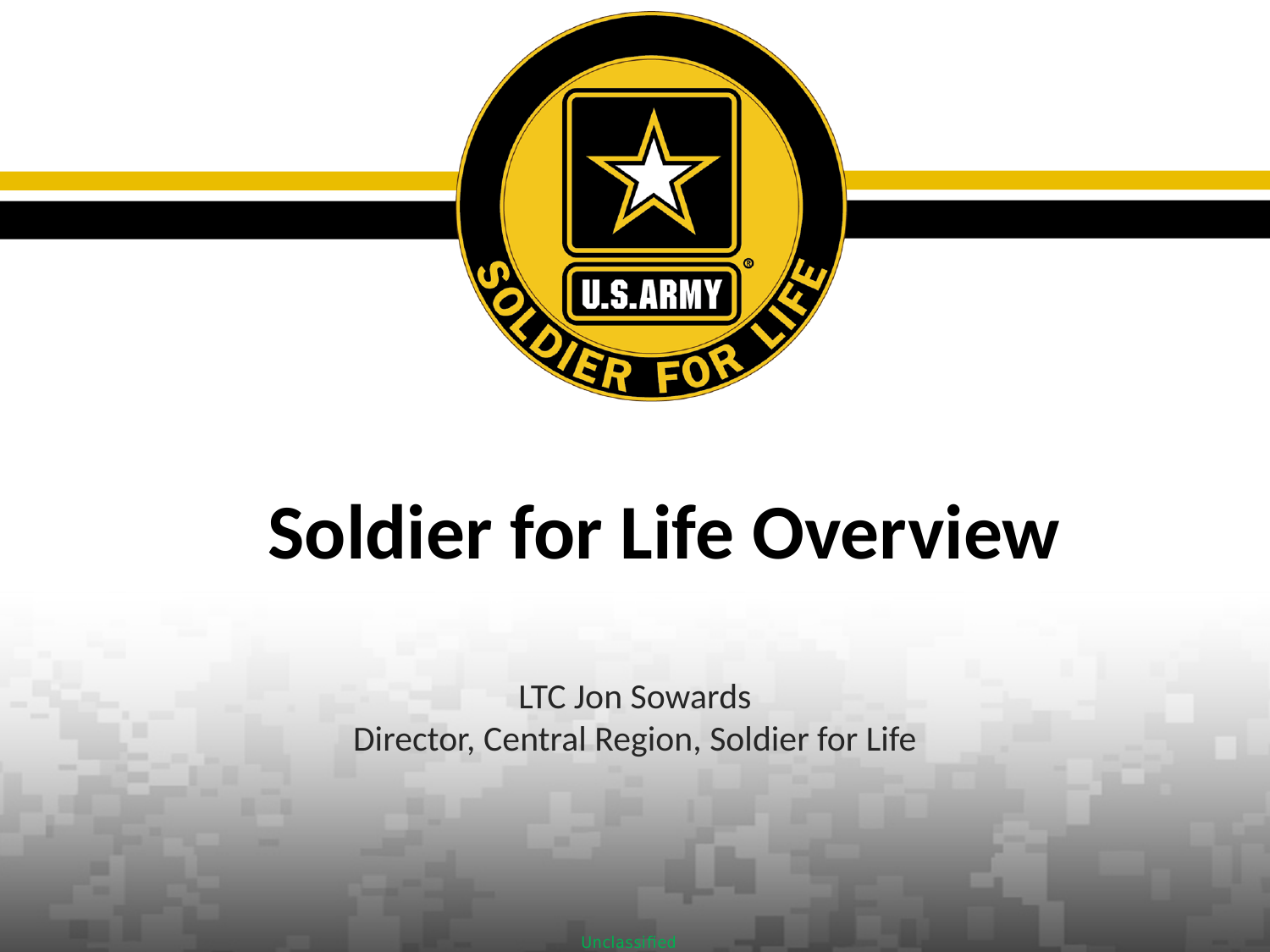

# Soldier for Life Overview
LTC Jon Sowards
Director, Central Region, Soldier for Life
Unclassified